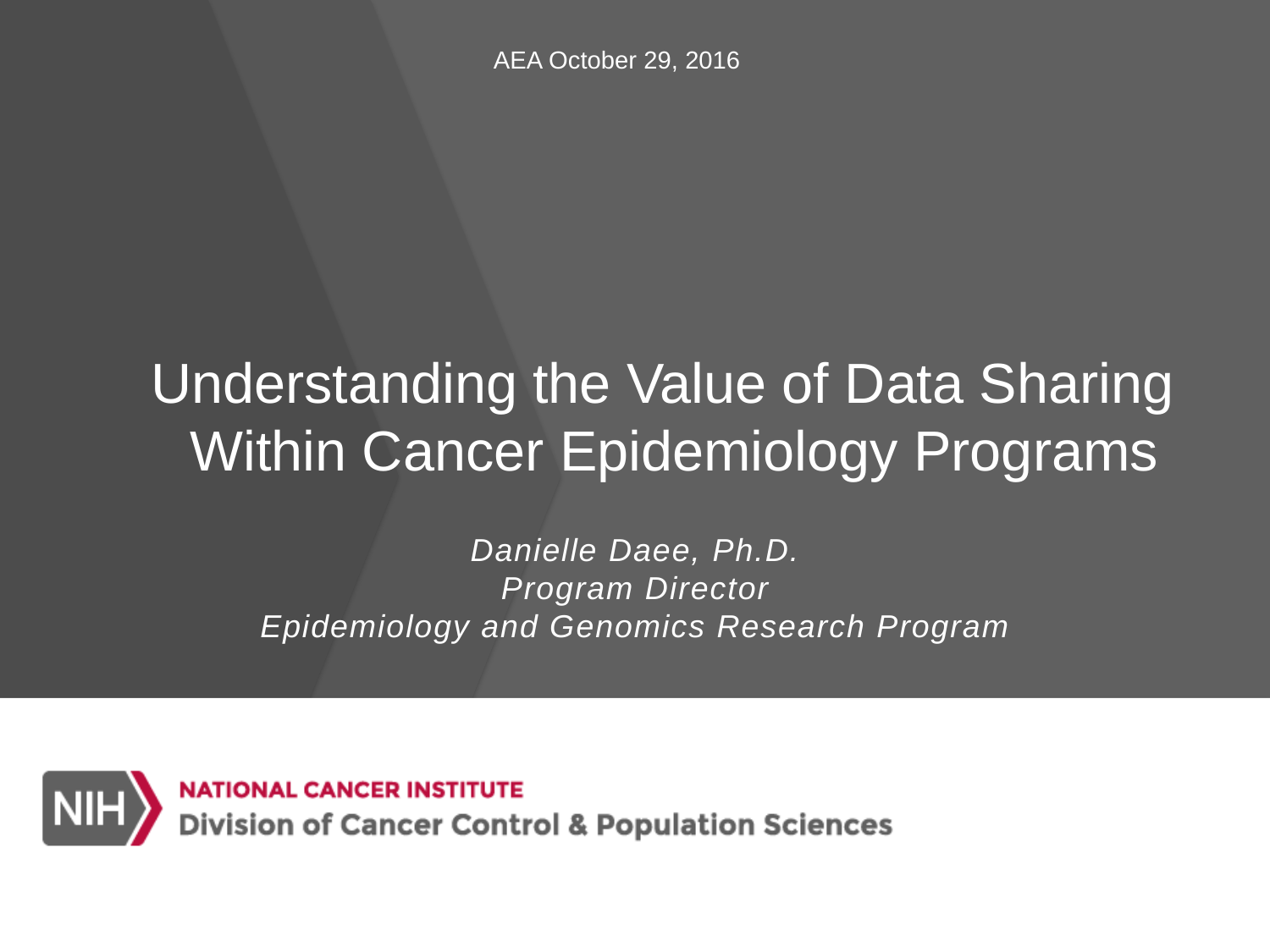

AEA October 29, 2016
# Understanding the Value of Data Sharing Within Cancer Epidemiology Programs
Danielle Daee, Ph.D.
Program Director
Epidemiology and Genomics Research Program